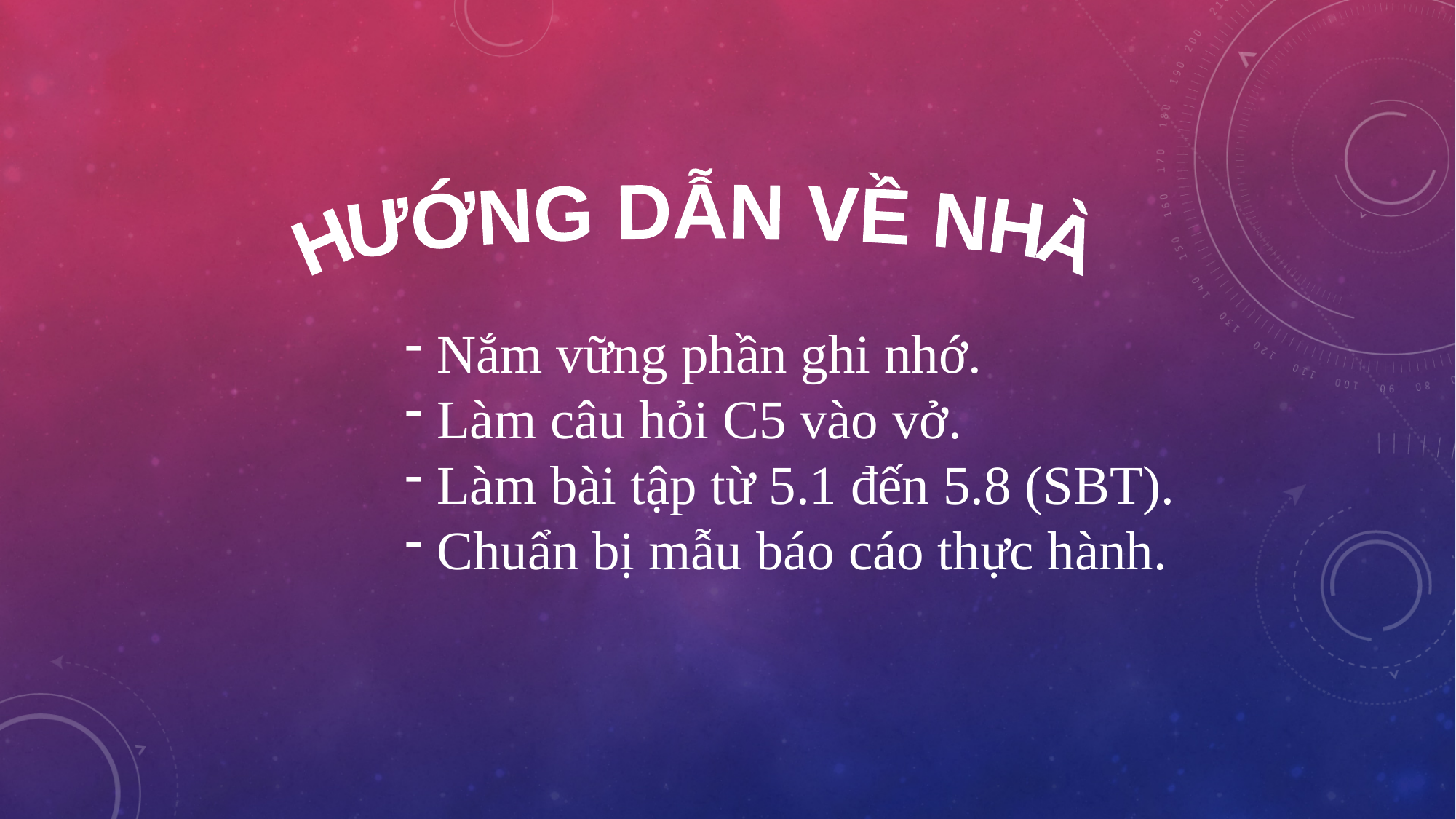

HƯỚNG DẪN VỀ NHÀ
 Nắm vững phần ghi nhớ.
 Làm câu hỏi C5 vào vở.
 Làm bài tập từ 5.1 đến 5.8 (SBT).
 Chuẩn bị mẫu báo cáo thực hành.